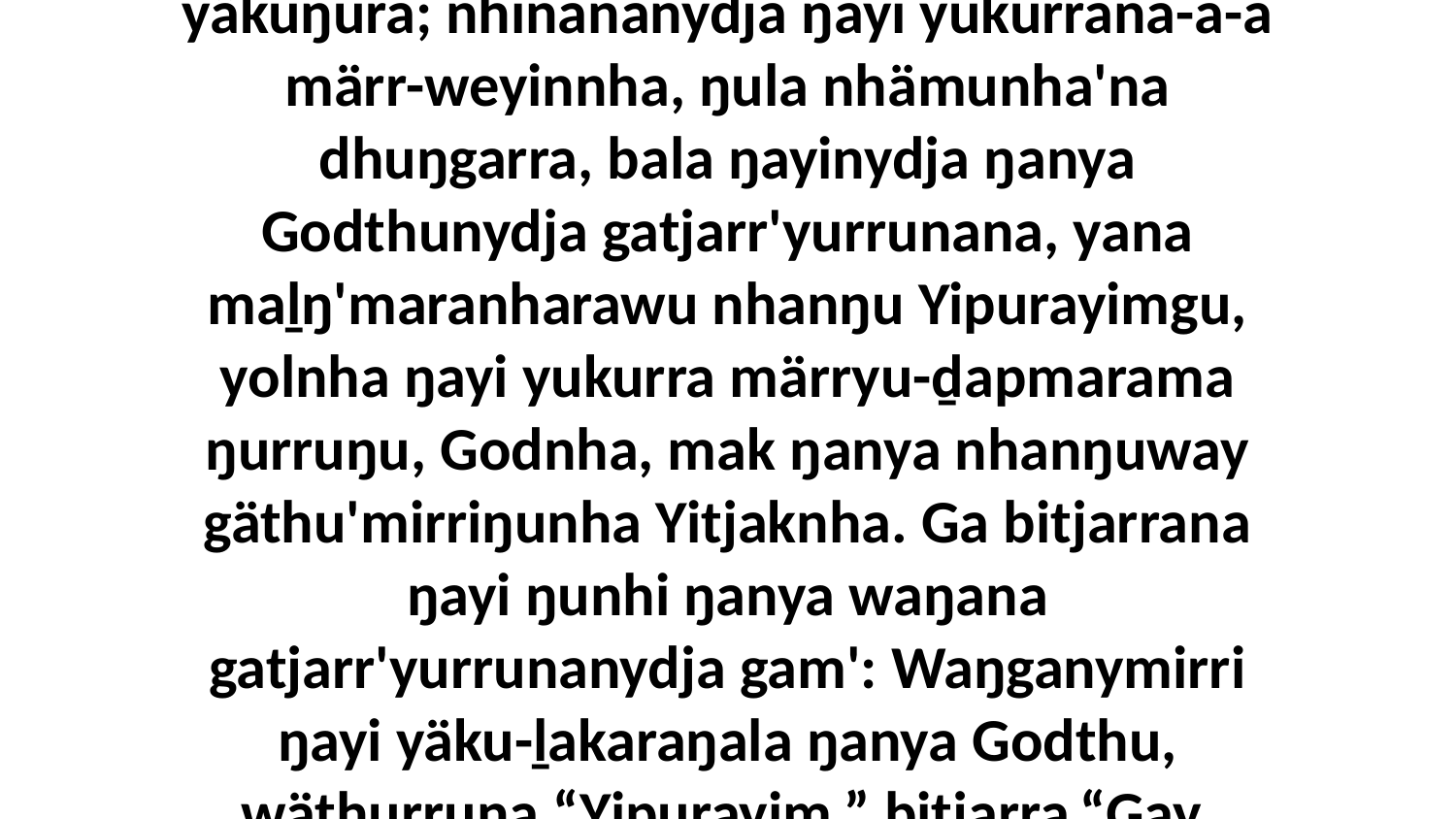

1 Ga ŋulinyaramirriyunydja ŋayi yukurrana Yipurayim nhinana wäŋaŋura Bilitjiya yäkuŋura; nhinananydja ŋayi yukurrana-a-a märr-weyinnha, ŋula nhämunha'na dhuŋgarra, bala ŋayinydja ŋanya Godthunydja gatjarr'yurrunana, yana maḻŋ'maranharawu nhanŋu Yipurayimgu, yolnha ŋayi yukurra märryu-ḏapmarama ŋurruŋu, Godnha, mak ŋanya nhanŋuway gäthu'mirriŋunha Yitjaknha. Ga bitjarrana ŋayi ŋunhi ŋanya waŋana gatjarr'yurrunanydja gam': Waŋganymirri ŋayi yäku-ḻakaraŋala ŋanya Godthu, wäthurruna “Yipurayim,” bitjarra.“Gay, dhuwala ŋarra Garray,” bitjarra ŋayi Yipurayimdja.